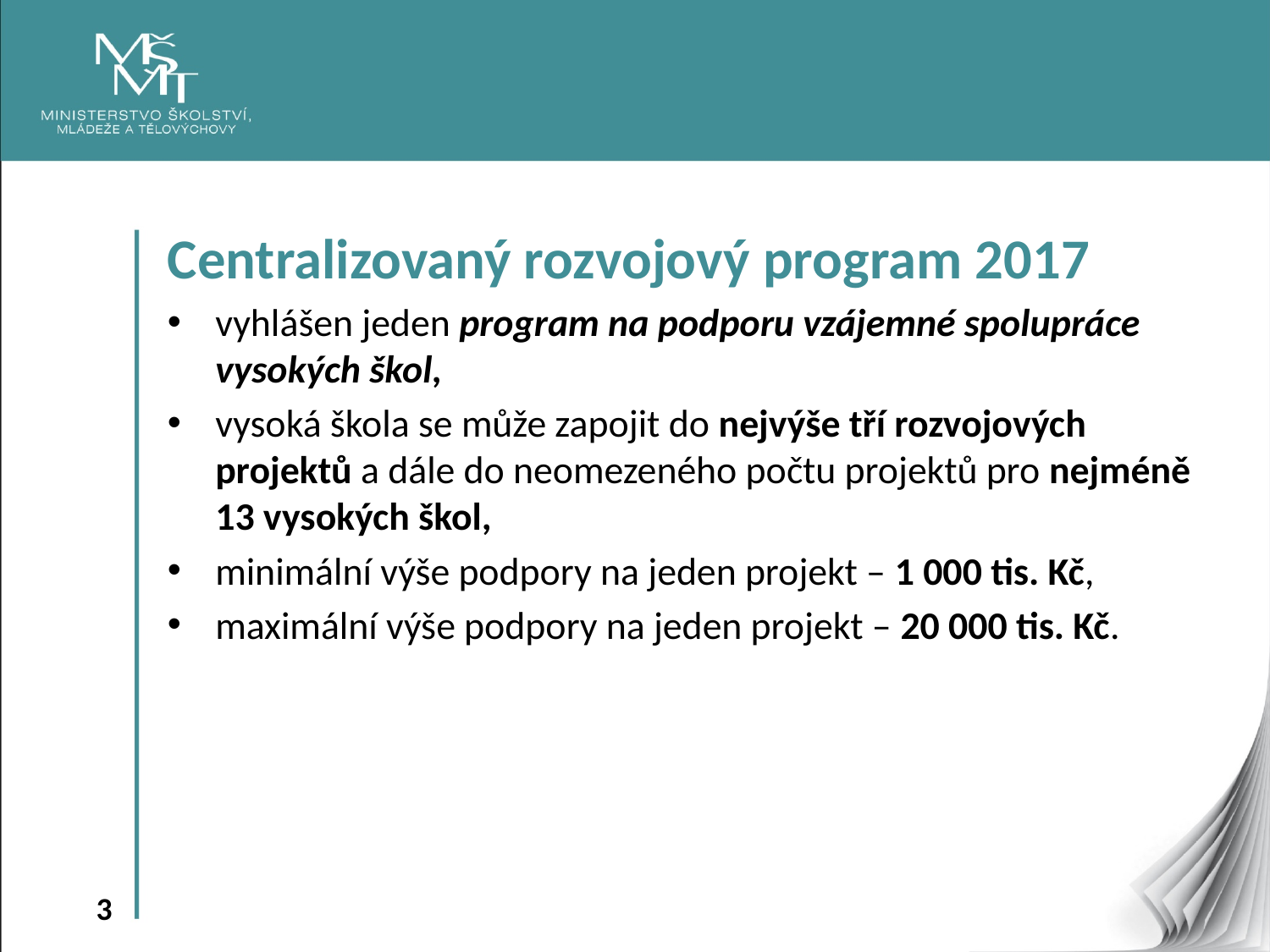

Centralizovaný rozvojový program 2017
vyhlášen jeden program na podporu vzájemné spolupráce vysokých škol,
vysoká škola se může zapojit do nejvýše tří rozvojových projektů a dále do neomezeného počtu projektů pro nejméně 13 vysokých škol,
minimální výše podpory na jeden projekt – 1 000 tis. Kč,
maximální výše podpory na jeden projekt – 20 000 tis. Kč.